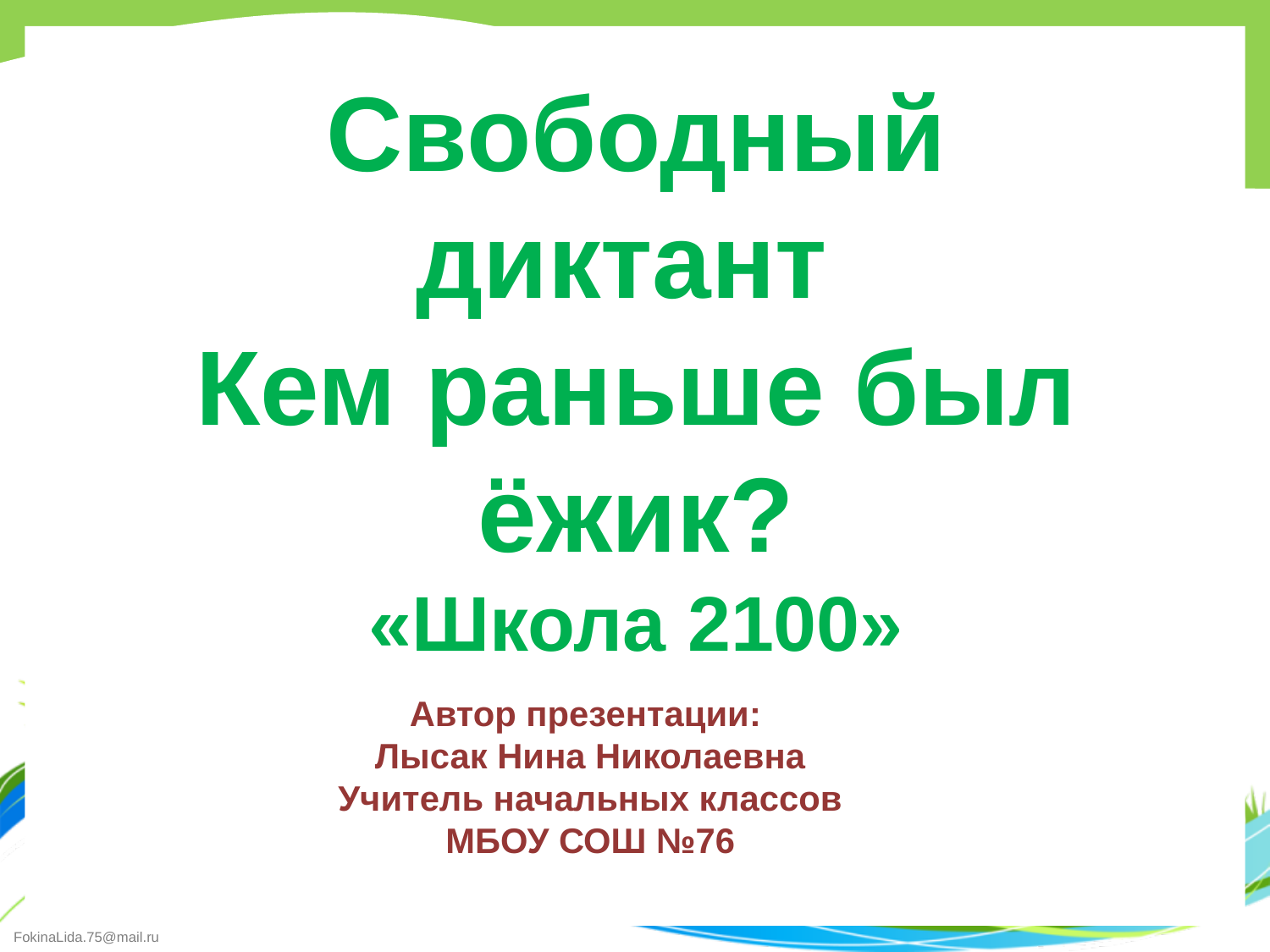

Свободный диктант
Кем раньше был ёжик?
«Школа 2100»

Автор презентации:
Лысак Нина Николаевна
Учитель начальных классов
МБОУ СОШ №76